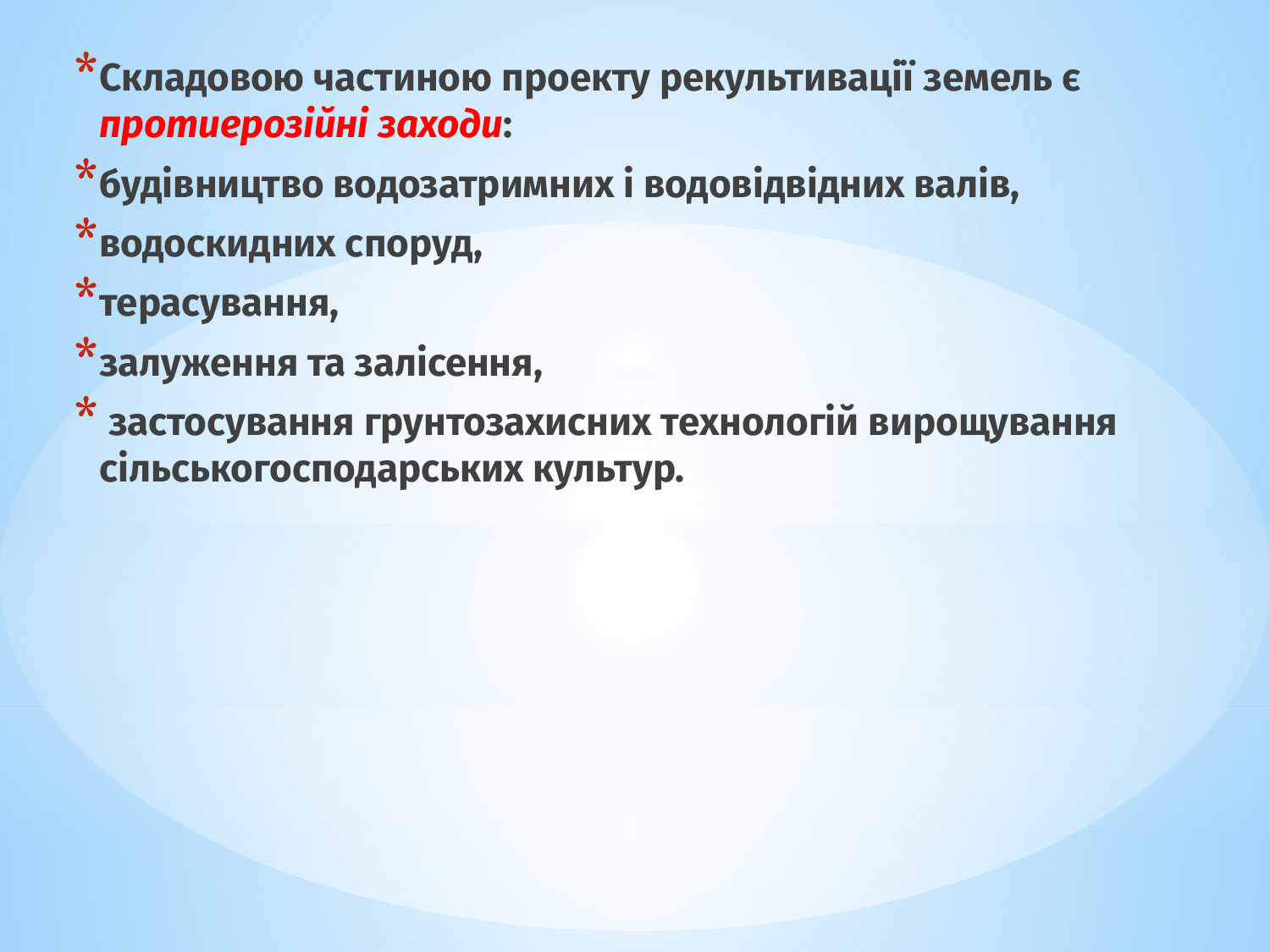

Складовою частиною проекту рекультивації земель є протиерозійні заходи:
будівництво водозатримних і водовідвідних валів,
водоскидних споруд,
терасування,
залуження та залісення,
 застосування грунтозахисних технологій вирощування сільськогосподарських культур.